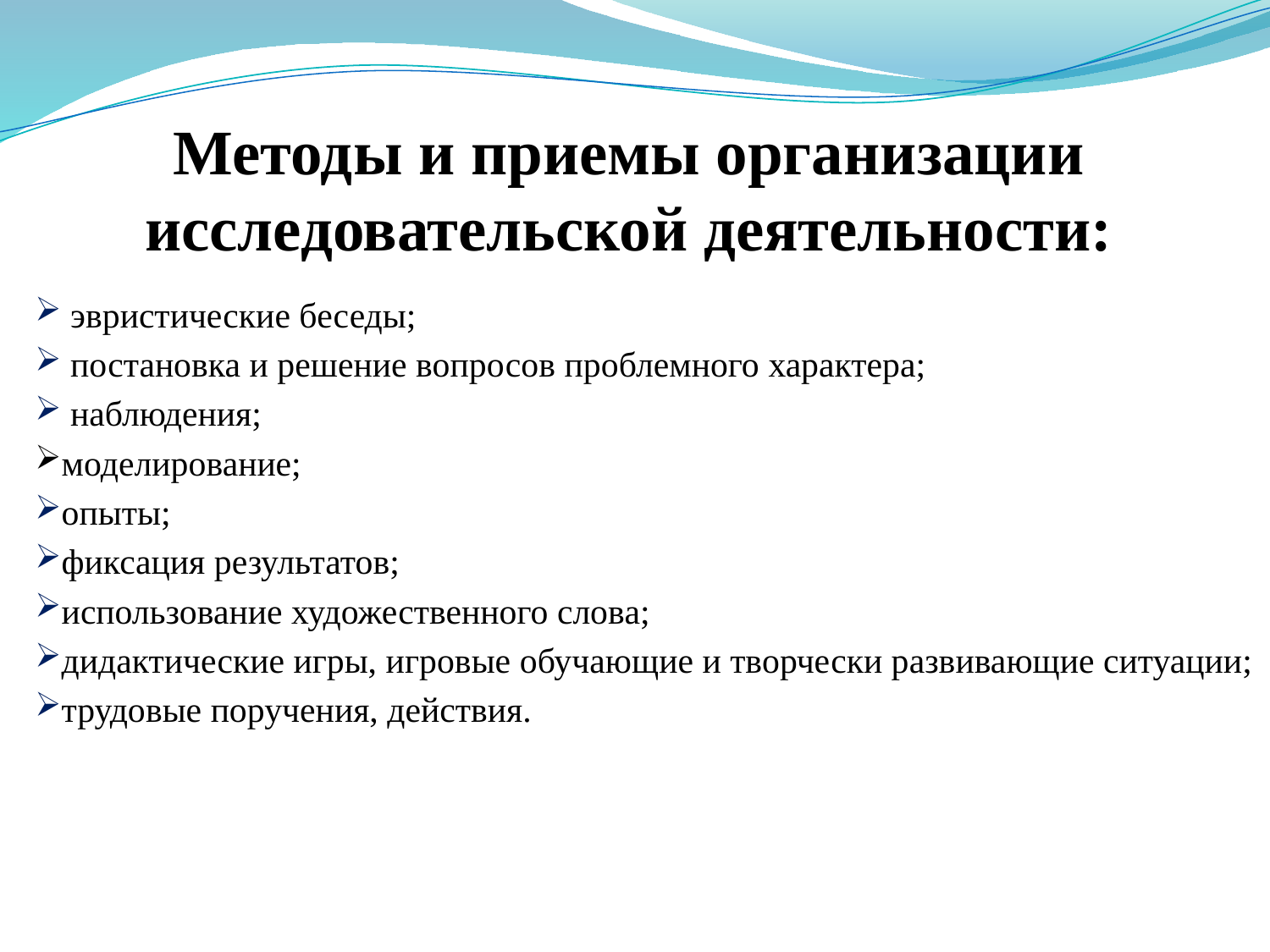

# Методы и приемы организации исследовательской деятельности:
 эвристические беседы;
 постановка и решение вопросов проблемного характера;
 наблюдения;
моделирование;
опыты;
фиксация результатов;
использование художественного слова;
дидактические игры, игровые обучающие и творчески развивающие ситуации;
трудовые поручения, действия.